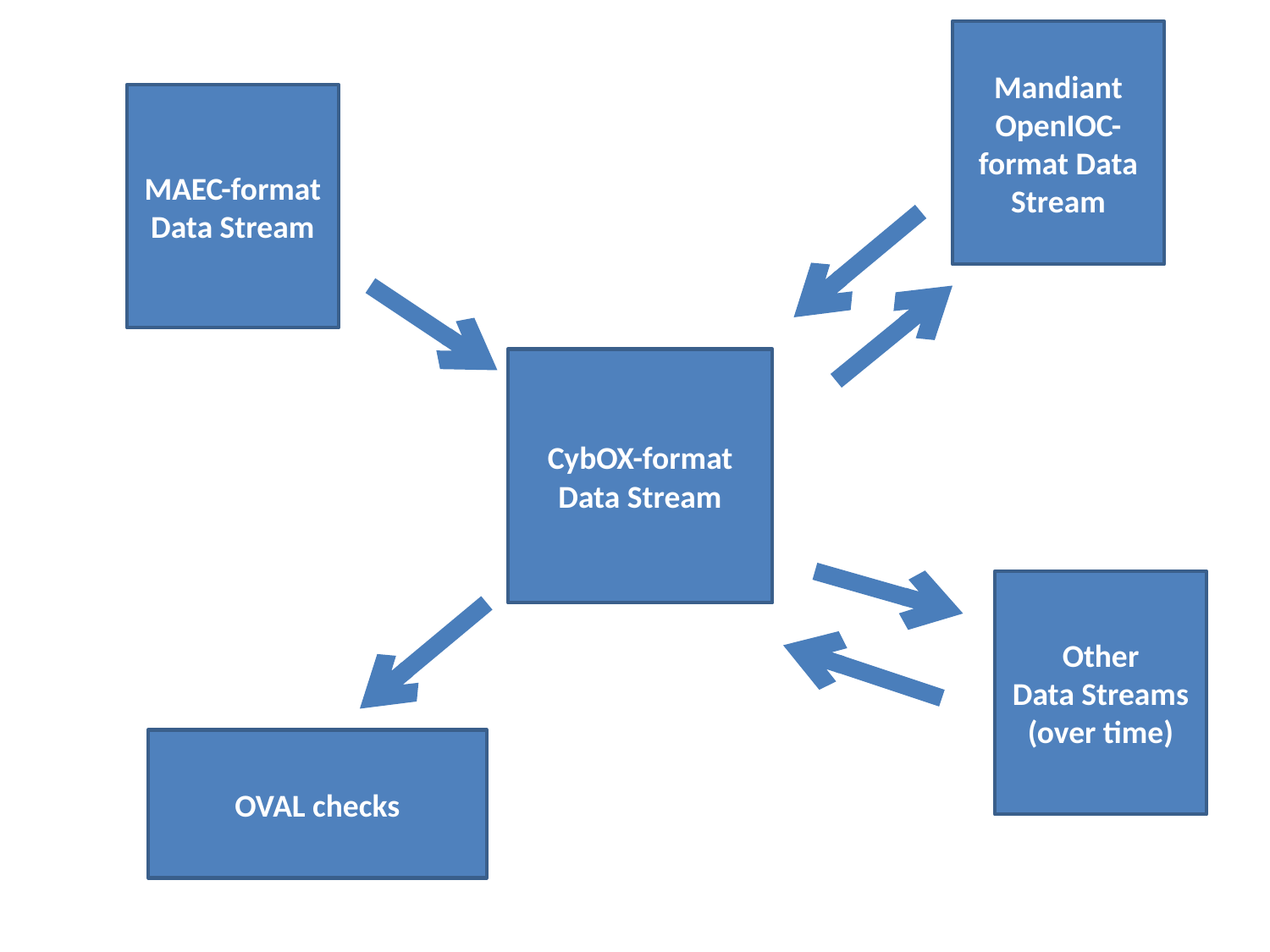

Mandiant
OpenIOC-format Data Stream
MAEC-format Data Stream
CybOX-format Data Stream
Other
Data Streams
(over time)
OVAL checks